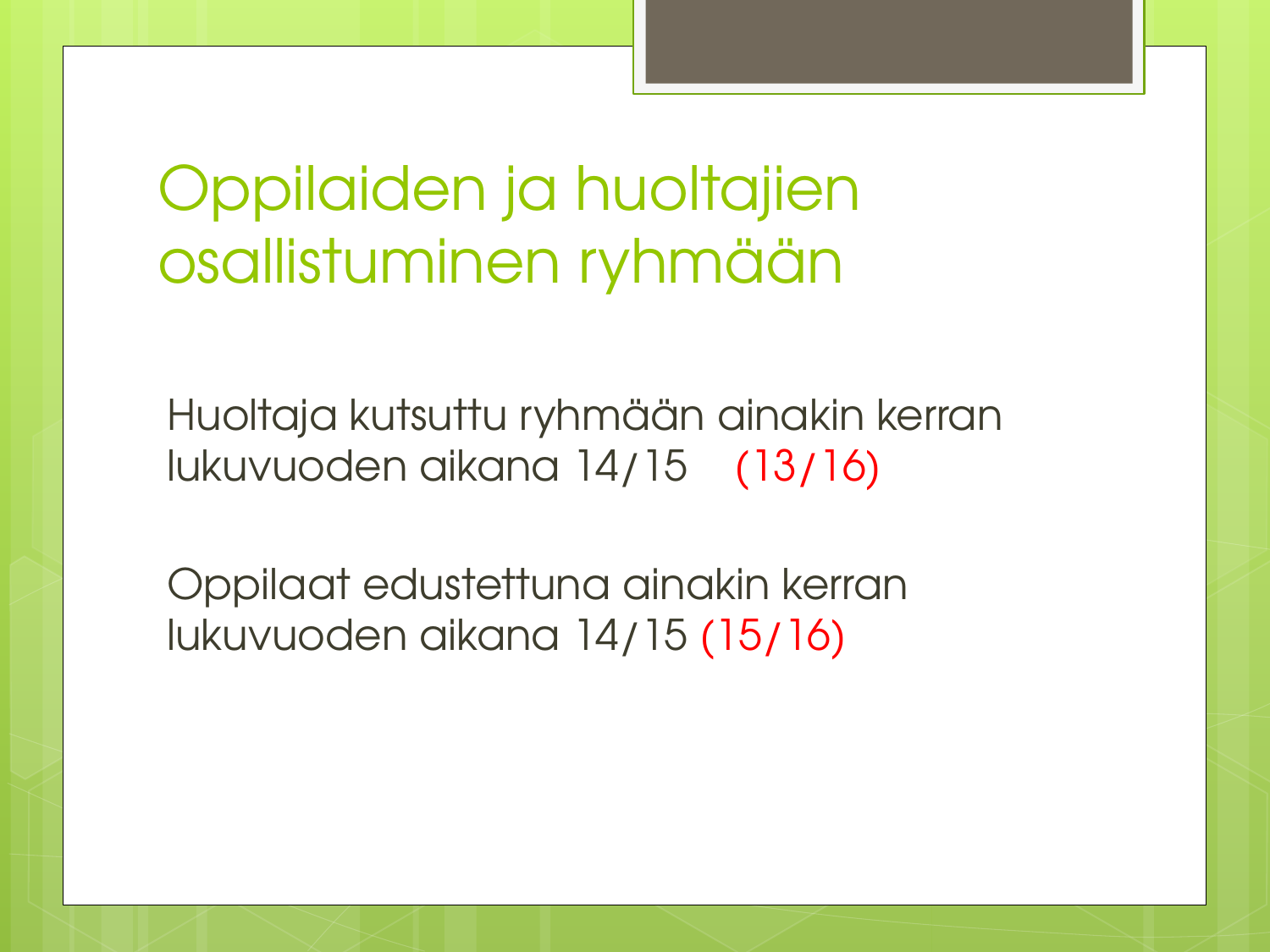

# Oppilaiden ja huoltajien osallistuminen ryhmään

Huoltaja kutsuttu ryhmään ainakin kerran lukuvuoden aikana 14/15    (13/16)

Oppilaat edustettuna ainakin kerran lukuvuoden aikana 14/15 (15/16)